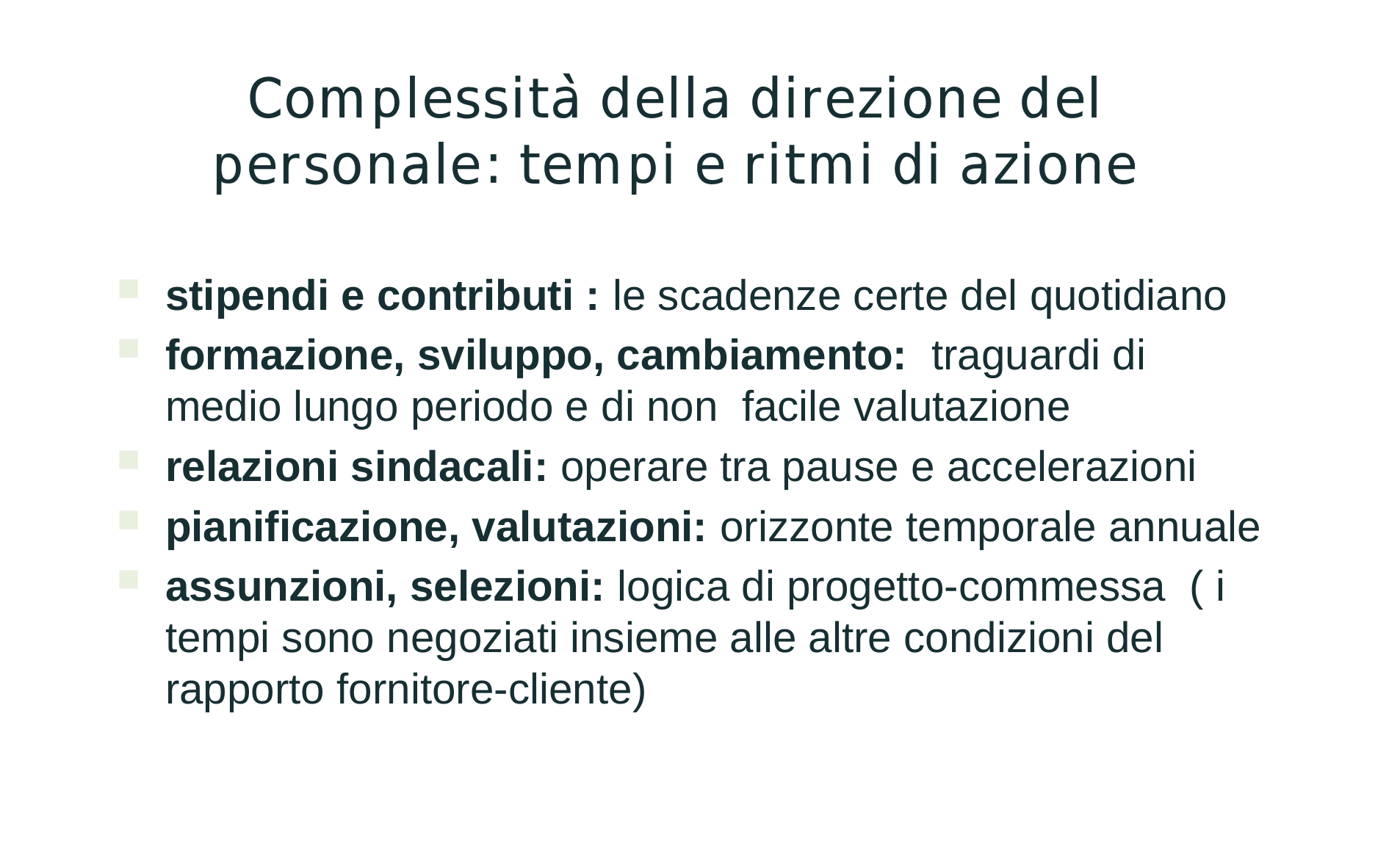

Complessità della direzione del personale: tempi e ritmi di azione
stipendi e contributi : le scadenze certe del quotidiano
formazione, sviluppo, cambiamento:  traguardi di medio lungo periodo e di non  facile valutazione
relazioni sindacali: operare tra pause e accelerazioni
pianificazione, valutazioni: orizzonte temporale annuale
assunzioni, selezioni: logica di progetto-commessa  ( i tempi sono negoziati insieme alle altre condizioni del rapporto fornitore-cliente)